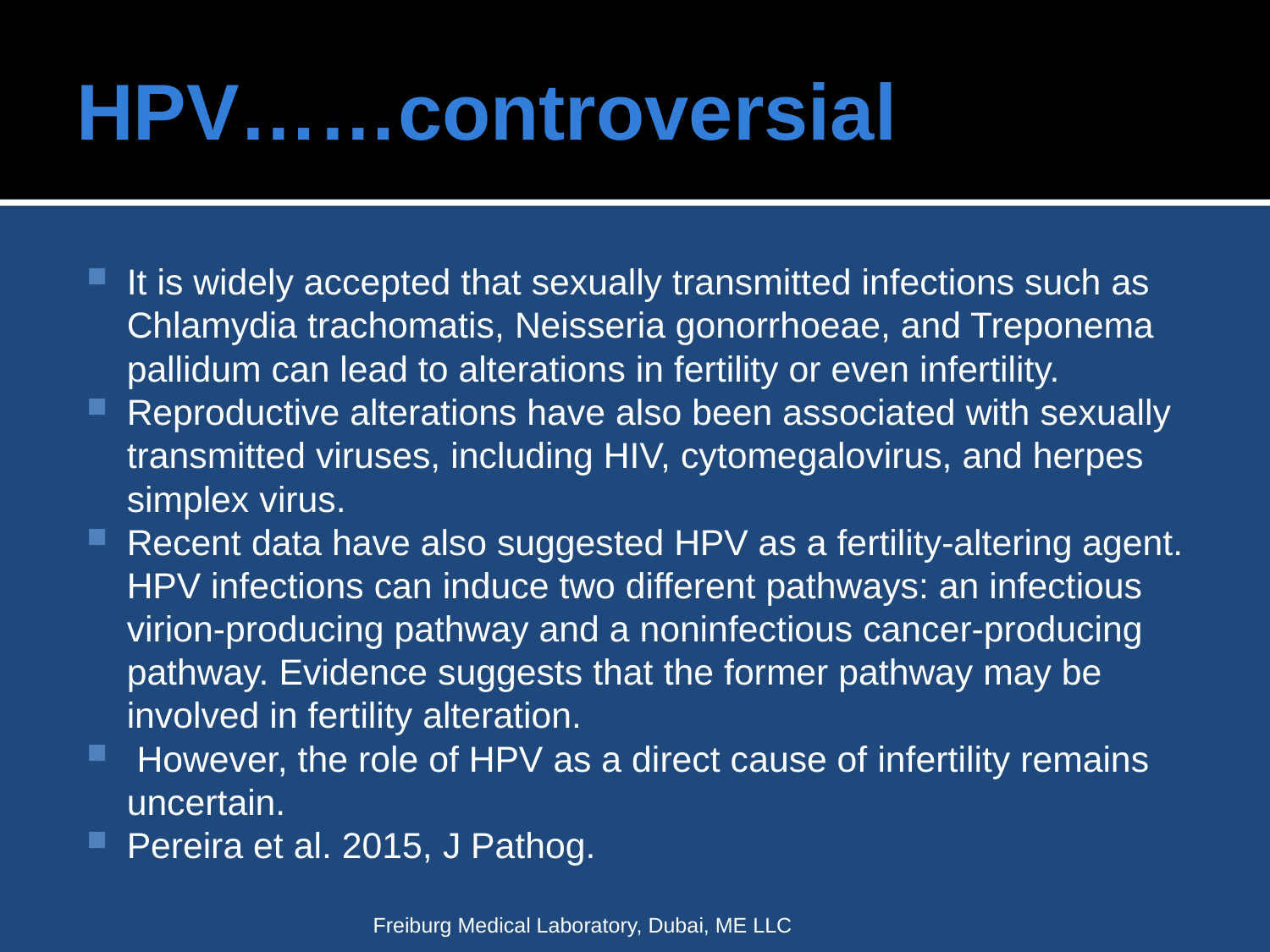

# HPV……controversial
It is widely accepted that sexually transmitted infections such as Chlamydia trachomatis, Neisseria gonorrhoeae, and Treponema pallidum can lead to alterations in fertility or even infertility.
Reproductive alterations have also been associated with sexually transmitted viruses, including HIV, cytomegalovirus, and herpes simplex virus.
Recent data have also suggested HPV as a fertility-altering agent. HPV infections can induce two different pathways: an infectious virion-producing pathway and a noninfectious cancer-producing pathway. Evidence suggests that the former pathway may be involved in fertility alteration.
 However, the role of HPV as a direct cause of infertility remains uncertain.
Pereira et al. 2015, J Pathog.
Freiburg Medical Laboratory, Dubai, ME LLC